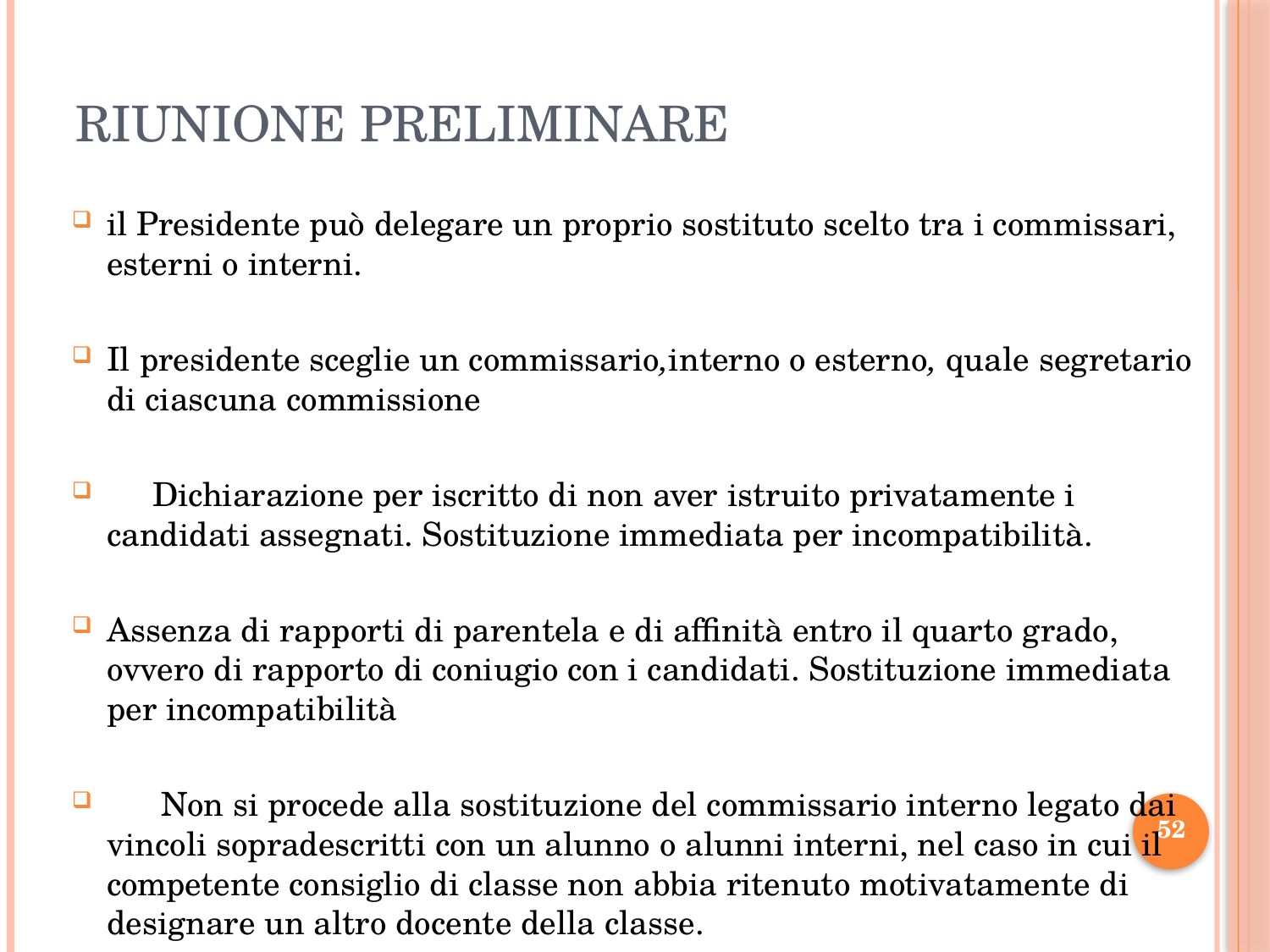

# RIUNIONE PRELIMINARE

	il Presidente può delegare un proprio sostituto scelto tra i commissari, esterni o interni.

	Il presidente sceglie un commissario,interno o esterno, quale segretario di ciascuna commissione

     Dichiarazione per iscritto di non aver istruito privatamente i candidati assegnati. Sostituzione immediata per incompatibilità.

	Assenza di rapporti di parentela e di affinità entro il quarto grado, ovvero di rapporto di coniugio con i candidati. Sostituzione immediata per incompatibilità

      Non si procede alla sostituzione del commissario interno legato dai vincoli sopradescritti con un alunno o alunni interni, nel caso in cui il competente consiglio di classe non abbia ritenuto motivatamente di designare un altro docente della classe.

52